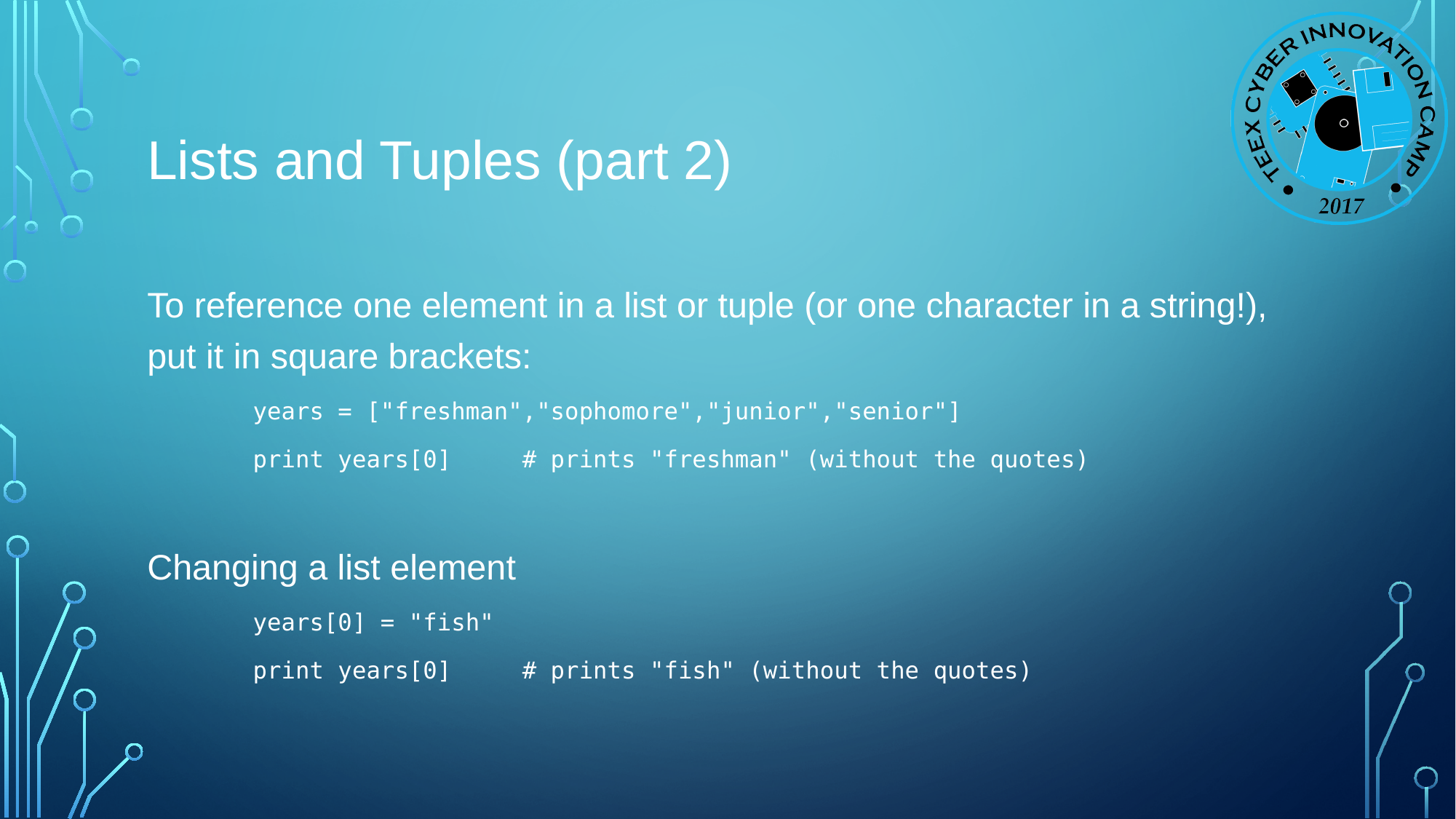

# Lists and Tuples (part 2)
To reference one element in a list or tuple (or one character in a string!), put it in square brackets:
	years = ["freshman","sophomore","junior","senior"]
	print years[0]     # prints "freshman" (without the quotes)

Changing a list element
	years[0] = "fish"
	print years[0]     # prints "fish" (without the quotes)